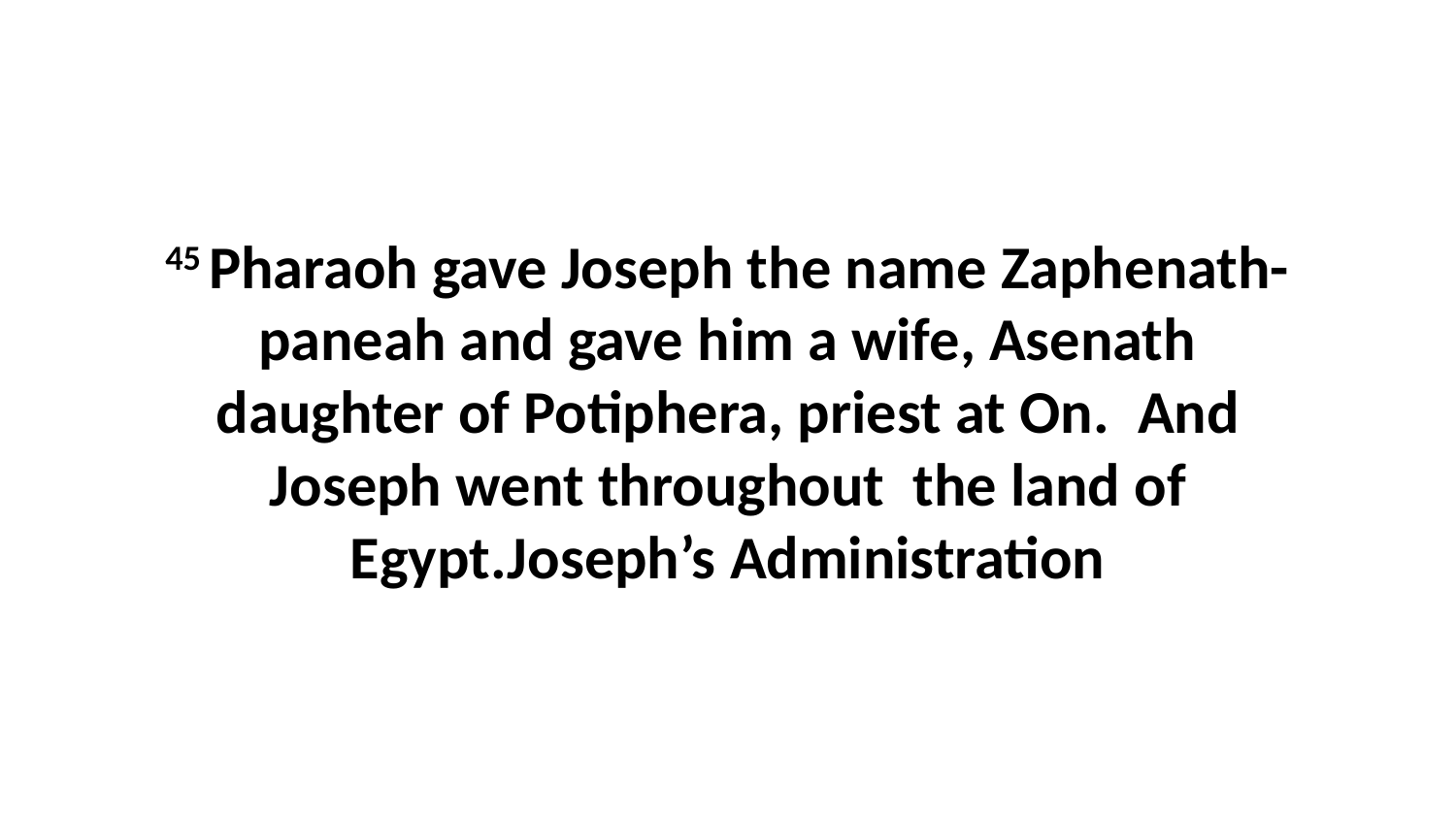

45 Pharaoh gave Joseph the name Zaphenath-paneah and gave him a wife, Asenath daughter of Potiphera, priest at On.  And Joseph went throughout  the land of Egypt.Joseph’s Administration